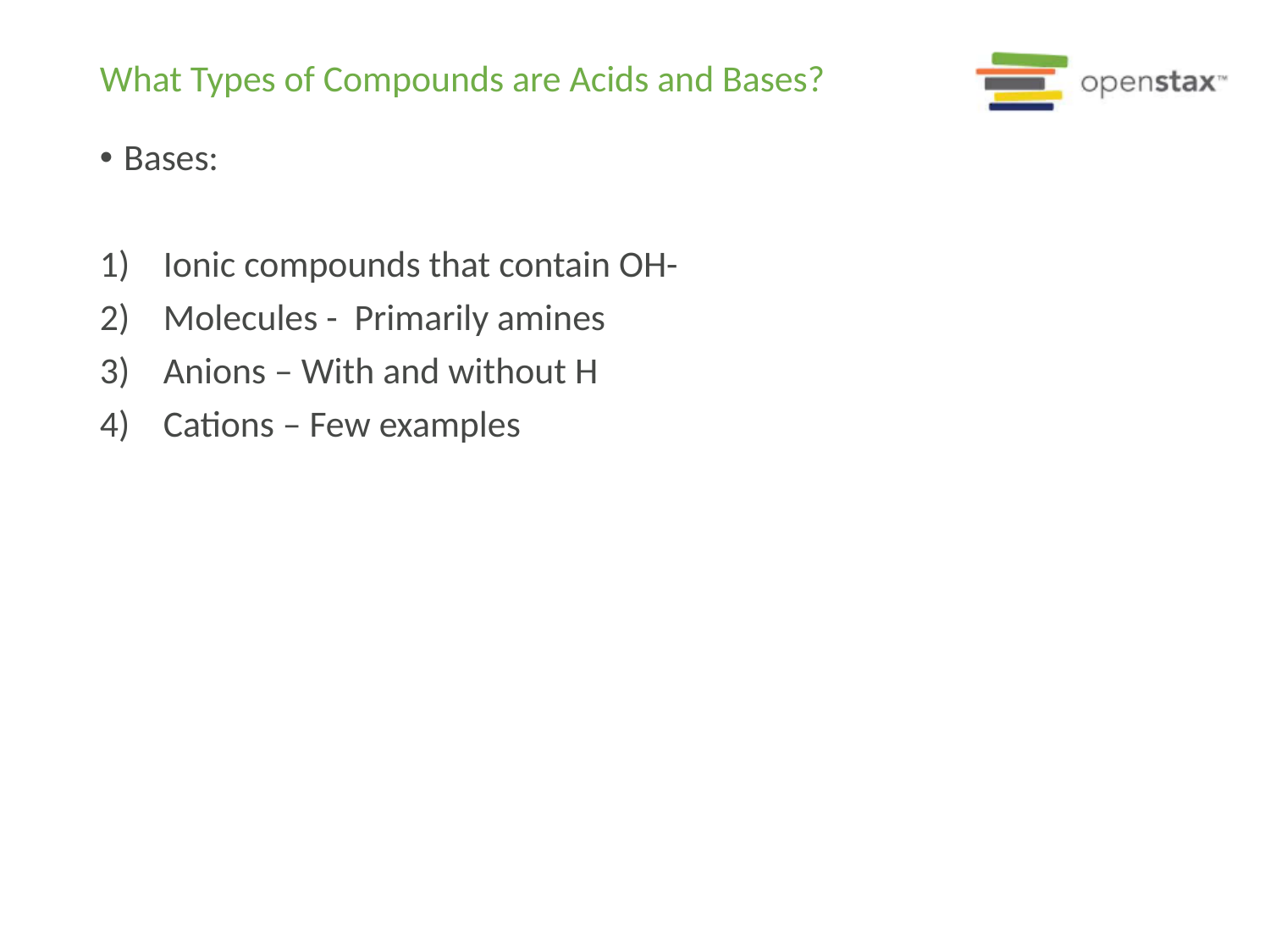

What Types of Compounds are Acids and Bases?
Bases:

Ionic compounds that contain OH-
Molecules -  Primarily amines
Anions – With and without H
Cations – Few examples